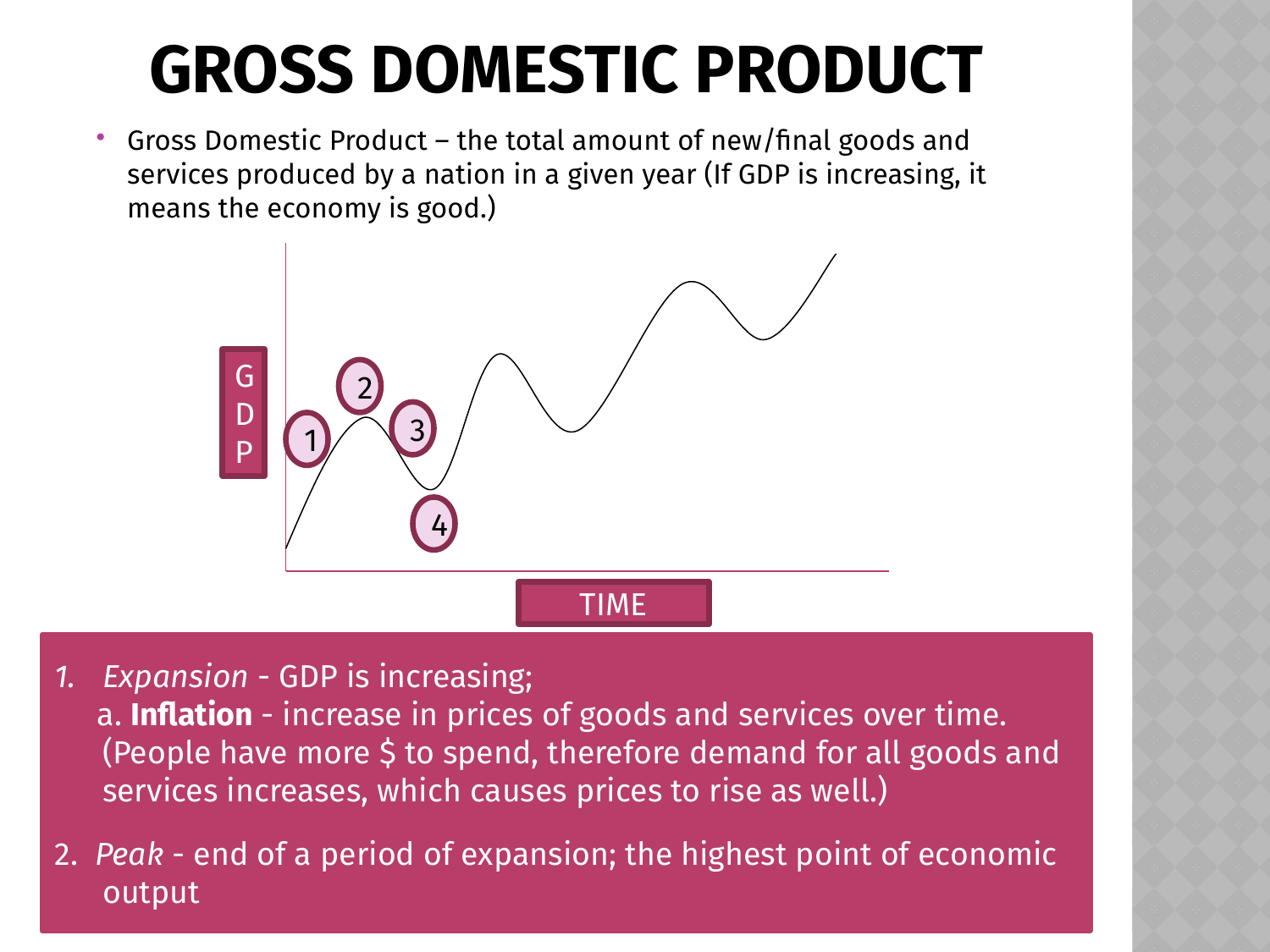

# Gross Domestic Product

Gross Domestic Product – the total amount of new/final goods and services produced by a nation in a given year (If GDP is increasing, it means the economy is good.)

GDP
2
3
1
4
TIME
Expansion - GDP is increasing;
     a. Inflation - increase in prices of goods and services over time.  (People have more $ to spend, therefore demand for all goods and services increases, which causes prices to rise as well.)

2.  Peak - end of a period of expansion; the highest point of economic output